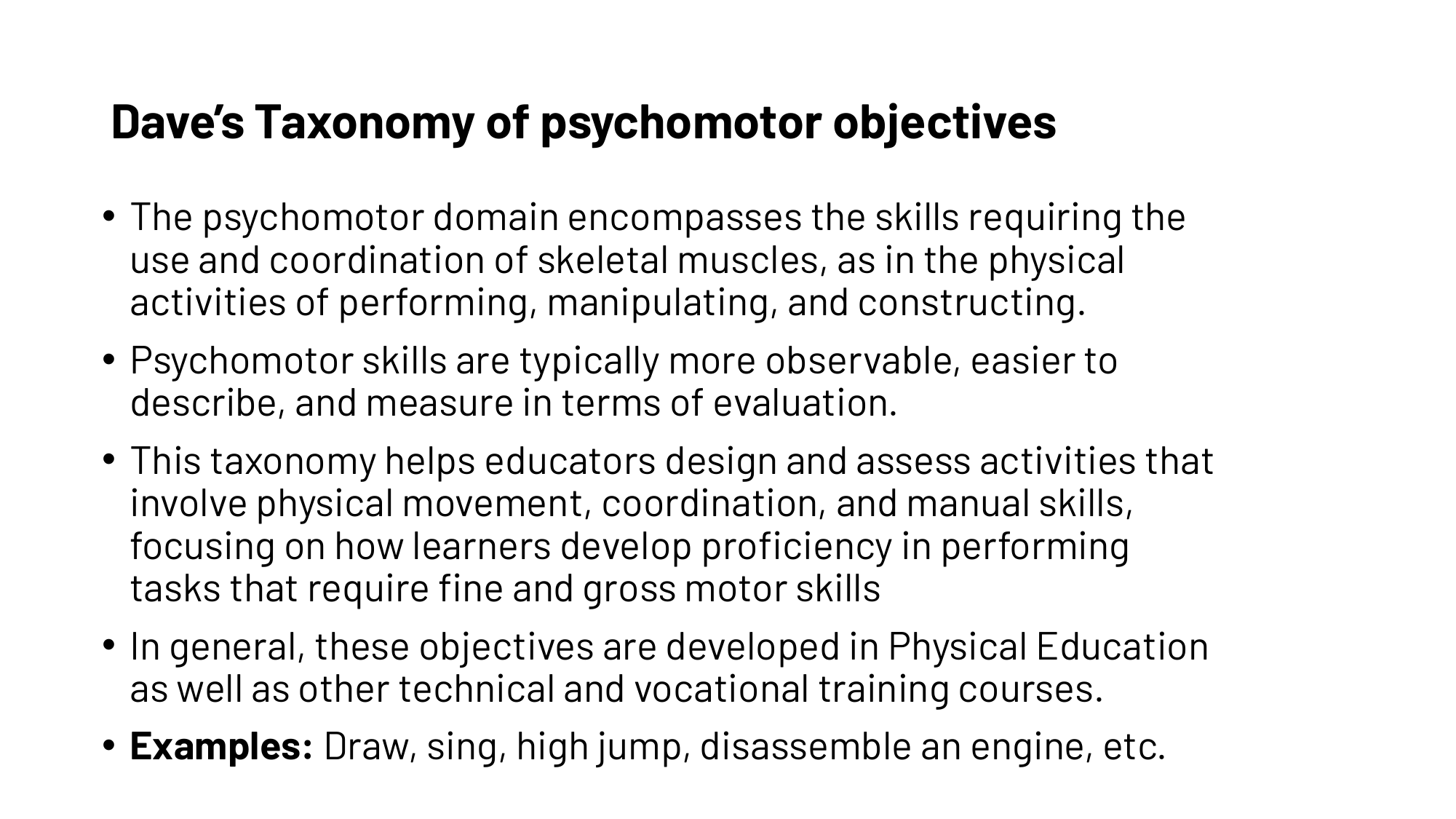

# Dave’s Taxonomy of psychomotor objectives
The psychomotor domain encompasses the skills requiring the use and coordination of skeletal muscles, as in the physical activities of performing, manipulating, and constructing.
Psychomotor skills are typically more observable, easier to describe, and measure in terms of evaluation.
This taxonomy helps educators design and assess activities that involve physical movement, coordination, and manual skills, focusing on how learners develop proficiency in performing tasks that require fine and gross motor skills
In general, these objectives are developed in Physical Education as well as other technical and vocational training courses.
Examples: Draw, sing, high jump, disassemble an engine, etc.